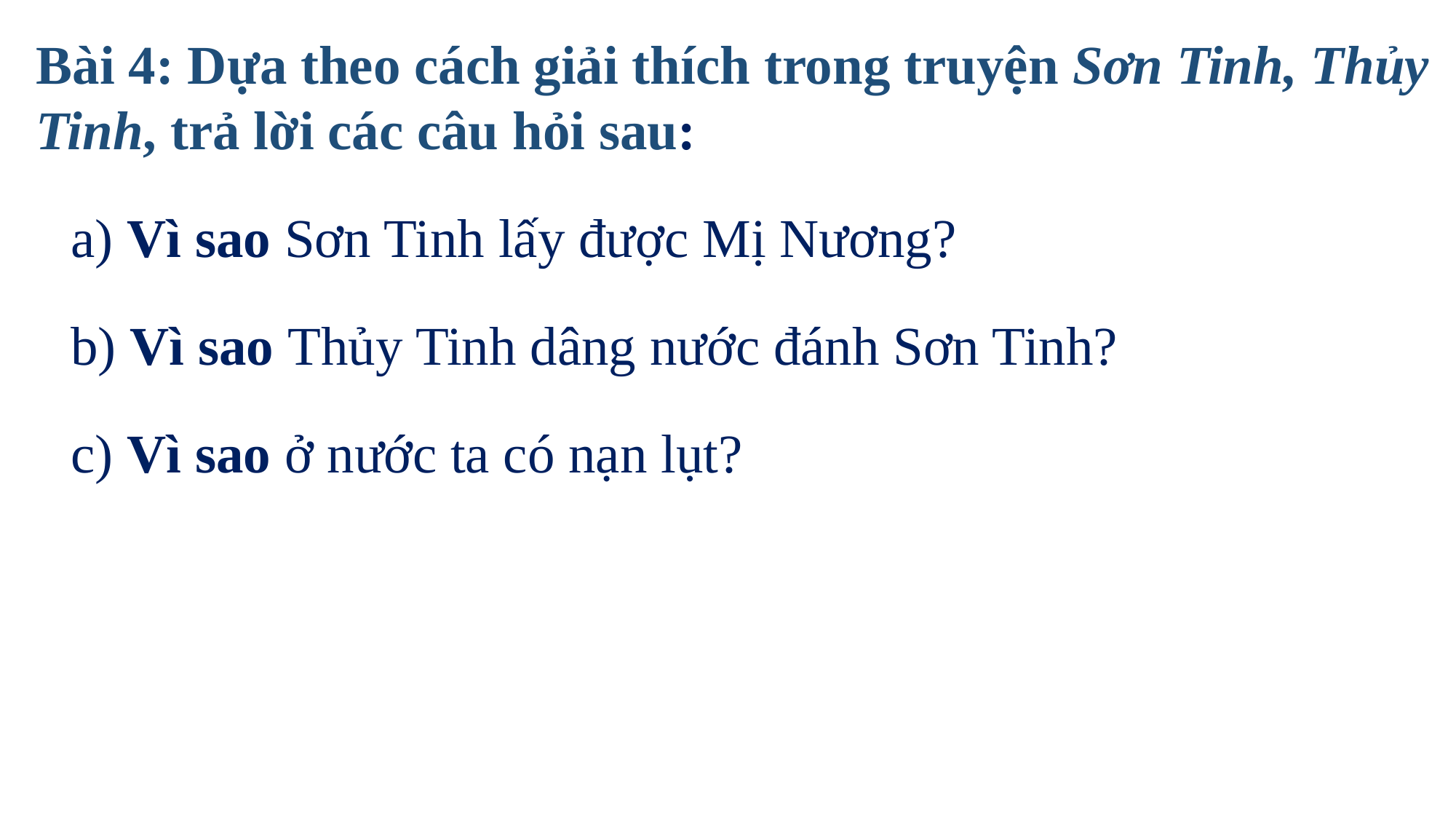

Bài 4: Dựa theo cách giải thích trong truyện Sơn Tinh, Thủy Tinh, trả lời các câu hỏi sau:
a) Vì sao Sơn Tinh lấy được Mị Nương?
b) Vì sao Thủy Tinh dâng nước đánh Sơn Tinh?
c) Vì sao ở nước ta có nạn lụt?